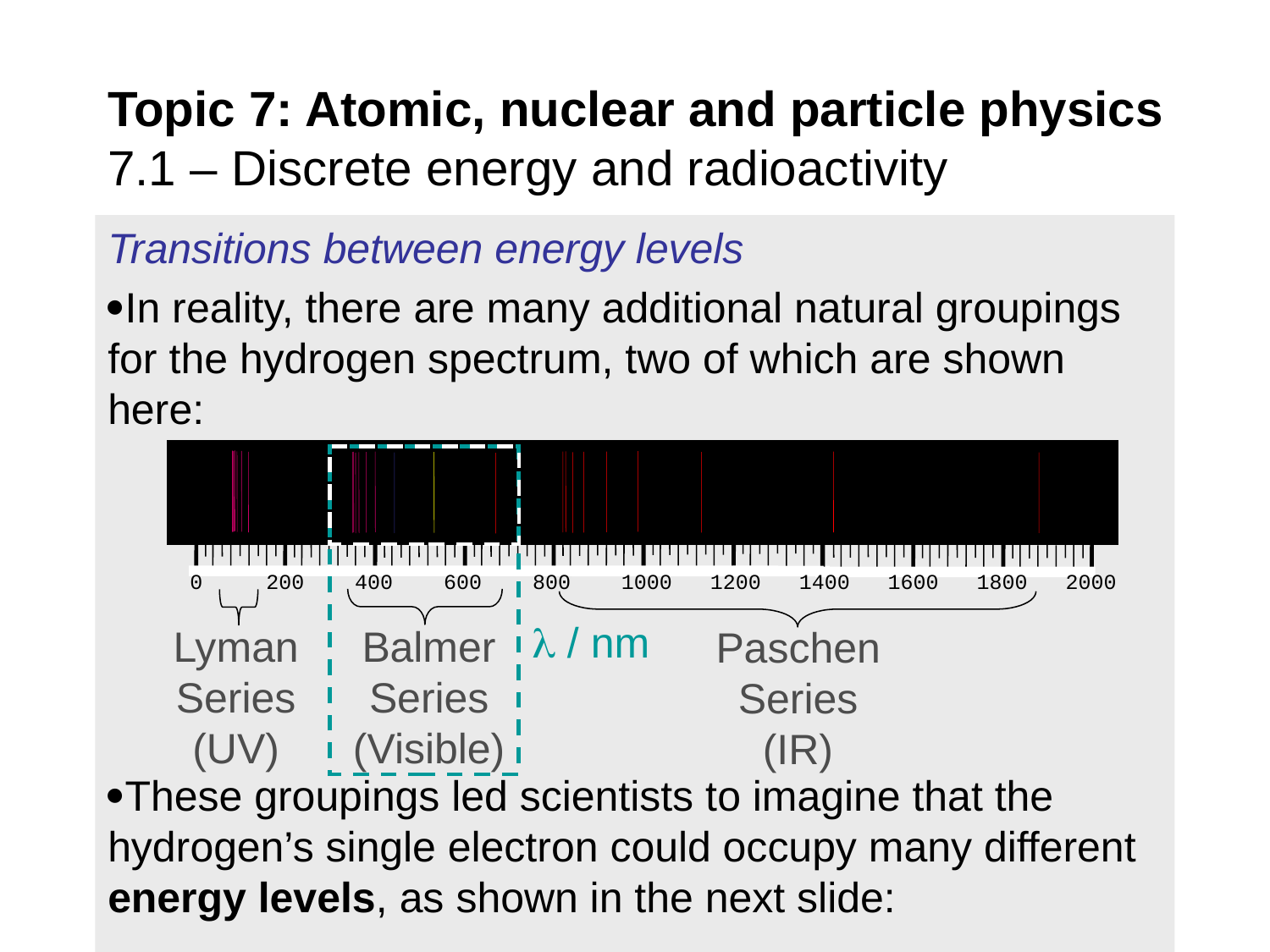

Topic 7: Atomic, nuclear and particle physics
7.1 – Discrete energy and radioactivity
Transitions between energy levels
•In reality, there are many additional natural groupings for the hydrogen spectrum, two of which are shown here:

•These groupings led scientists to imagine that the hydrogen’s single electron could occupy many different energy levels, as shown in the next slide:

  0     200    400    600    800    1000   1200   1400   1600   1800   2000

λ / nm
Balmer Series (Visible)
Lyman Series
(UV)
Paschen Series
(IR)